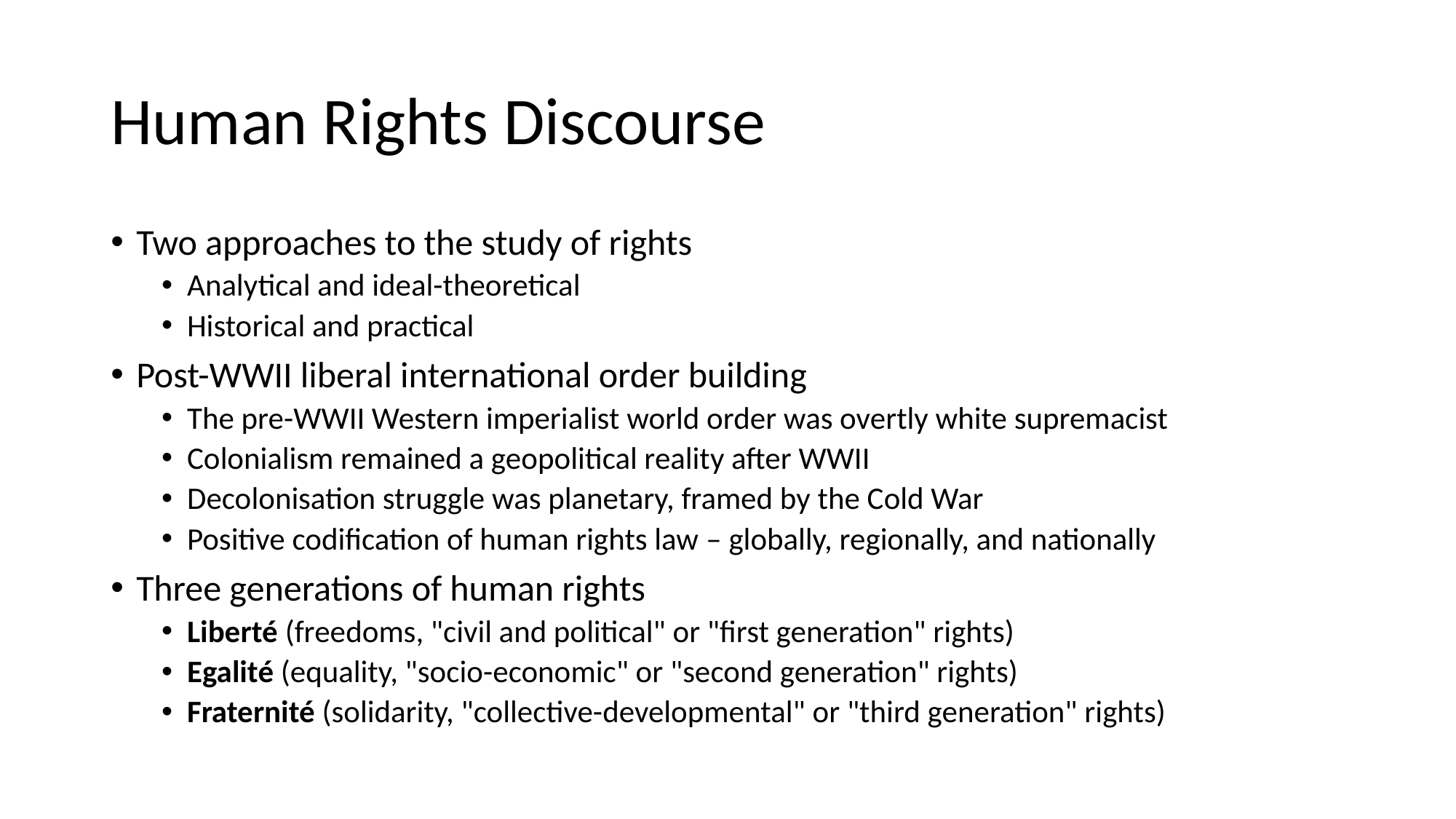

# Human Rights Discourse
Two approaches to the study of rights
Analytical and ideal-theoretical
Historical and practical
Post-WWII liberal international order building
The pre-WWII Western imperialist world order was overtly white supremacist
Colonialism remained a geopolitical reality after WWII
Decolonisation struggle was planetary, framed by the Cold War
Positive codification of human rights law – globally, regionally, and nationally
Three generations of human rights
Liberté (freedoms, "civil and political" or "first generation" rights)
Egalité (equality, "socio-economic" or "second generation" rights)
Fraternité (solidarity, "collective-developmental" or "third generation" rights)